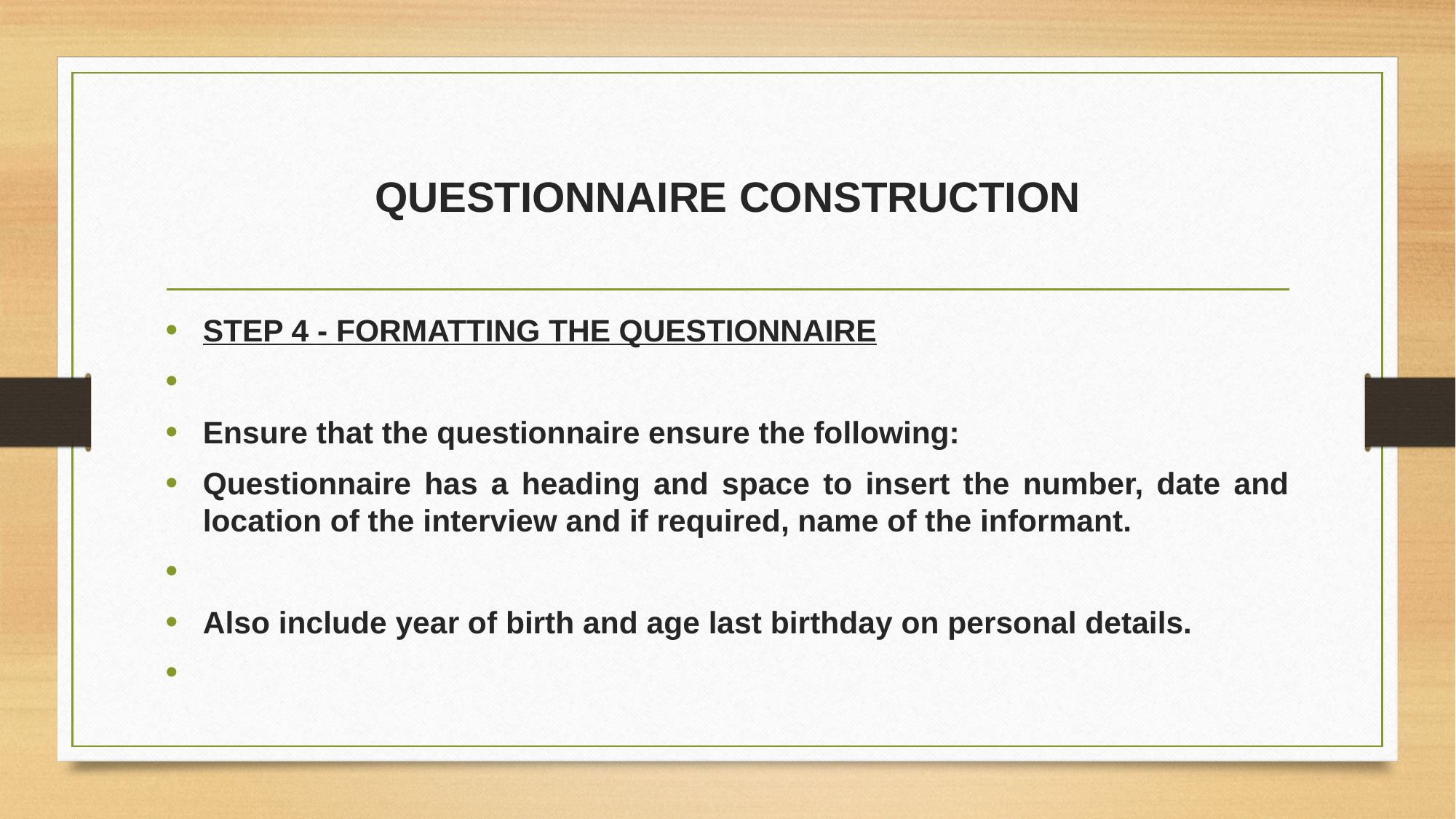

# QUESTIONNAIRE CONSTRUCTION
STEP 4 - FORMATTING THE QUESTIONNAIRE

Ensure that the questionnaire ensure the following:
Questionnaire has a heading and space to insert the number, date and location of the interview and if required, name of the informant.

Also include year of birth and age last birthday on personal details.